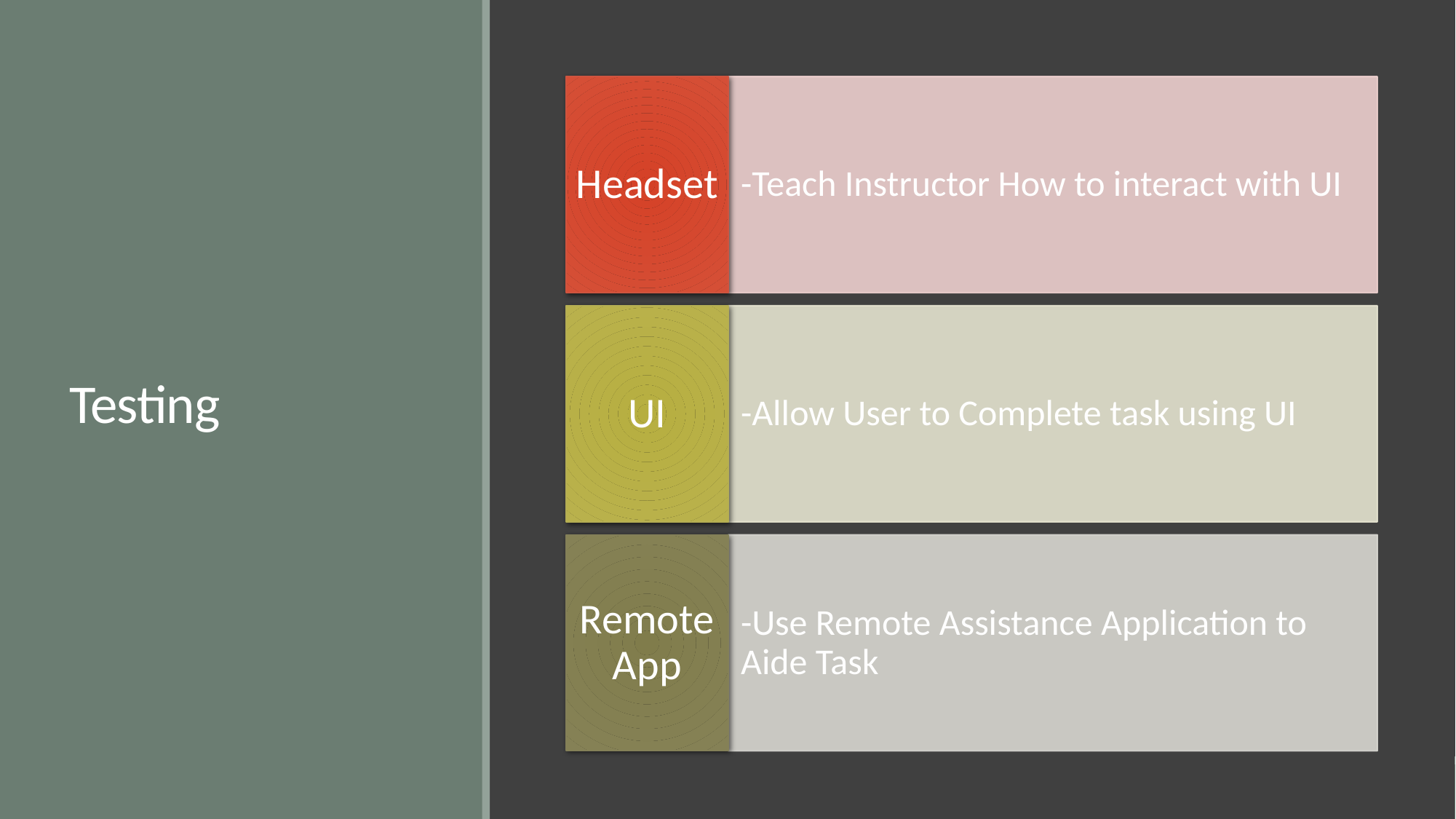

# Testing
-Teach Instructor How to interact with UI
Headset
-Allow User to Complete task using UI
UI
-Use Remote Assistance Application to Aide Task
Remote App